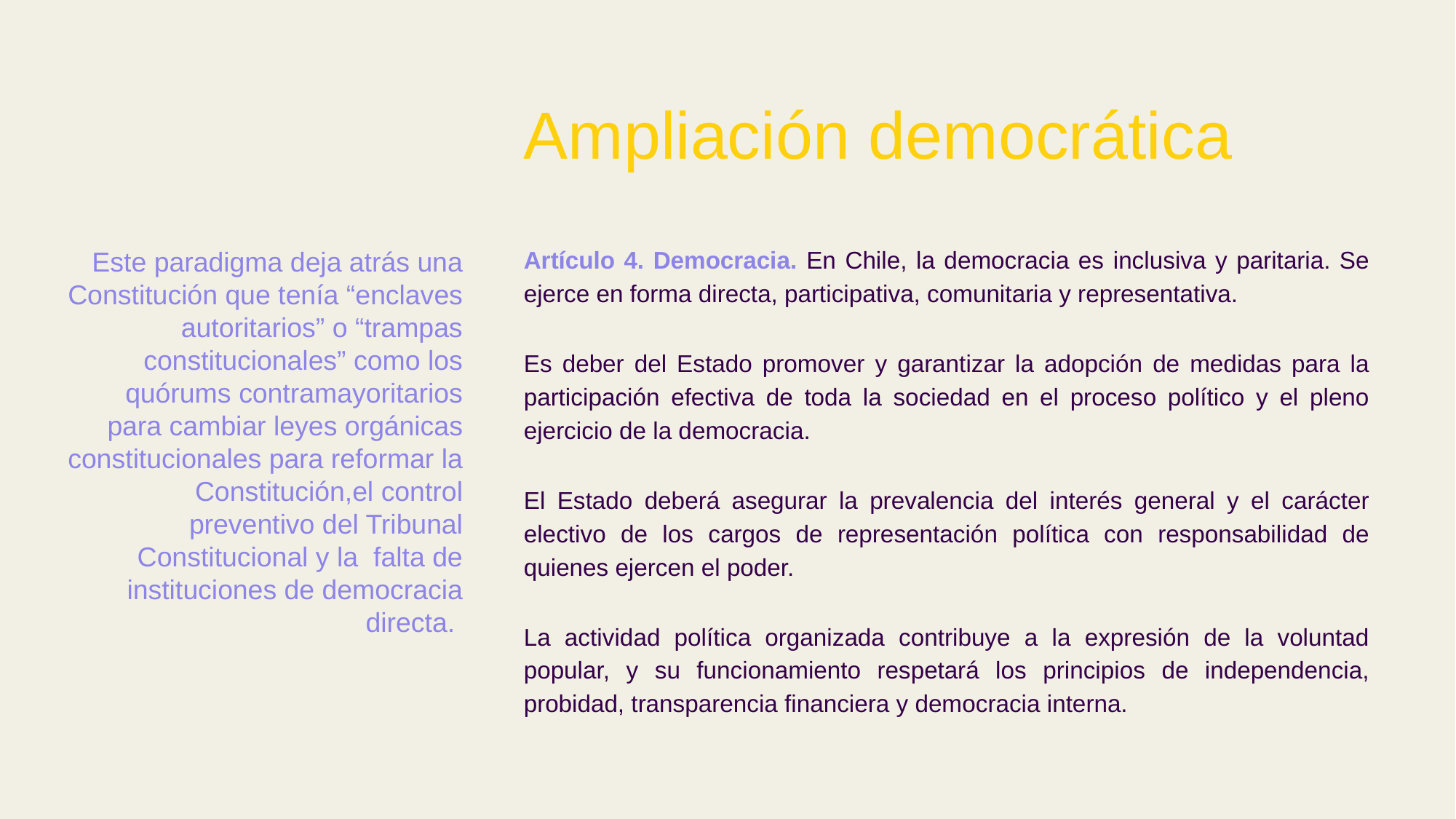

# Ampliación democrática
Artículo 4. Democracia. En Chile, la democracia es inclusiva y paritaria. Se ejerce en forma directa, participativa, comunitaria y representativa.
Es deber del Estado promover y garantizar la adopción de medidas para la participación efectiva de toda la sociedad en el proceso político y el pleno ejercicio de la democracia.
El Estado deberá asegurar la prevalencia del interés general y el carácter electivo de los cargos de representación política con responsabilidad de quienes ejercen el poder.
La actividad política organizada contribuye a la expresión de la voluntad popular, y su funcionamiento respetará los principios de independencia, probidad, transparencia financiera y democracia interna.

Este paradigma deja atrás una Constitución que tenía “enclaves autoritarios” o “trampas constitucionales” como los quórums contramayoritarios para cambiar leyes orgánicas constitucionales para reformar la Constitución,el control preventivo del Tribunal Constitucional y la  falta de instituciones de democracia directa.